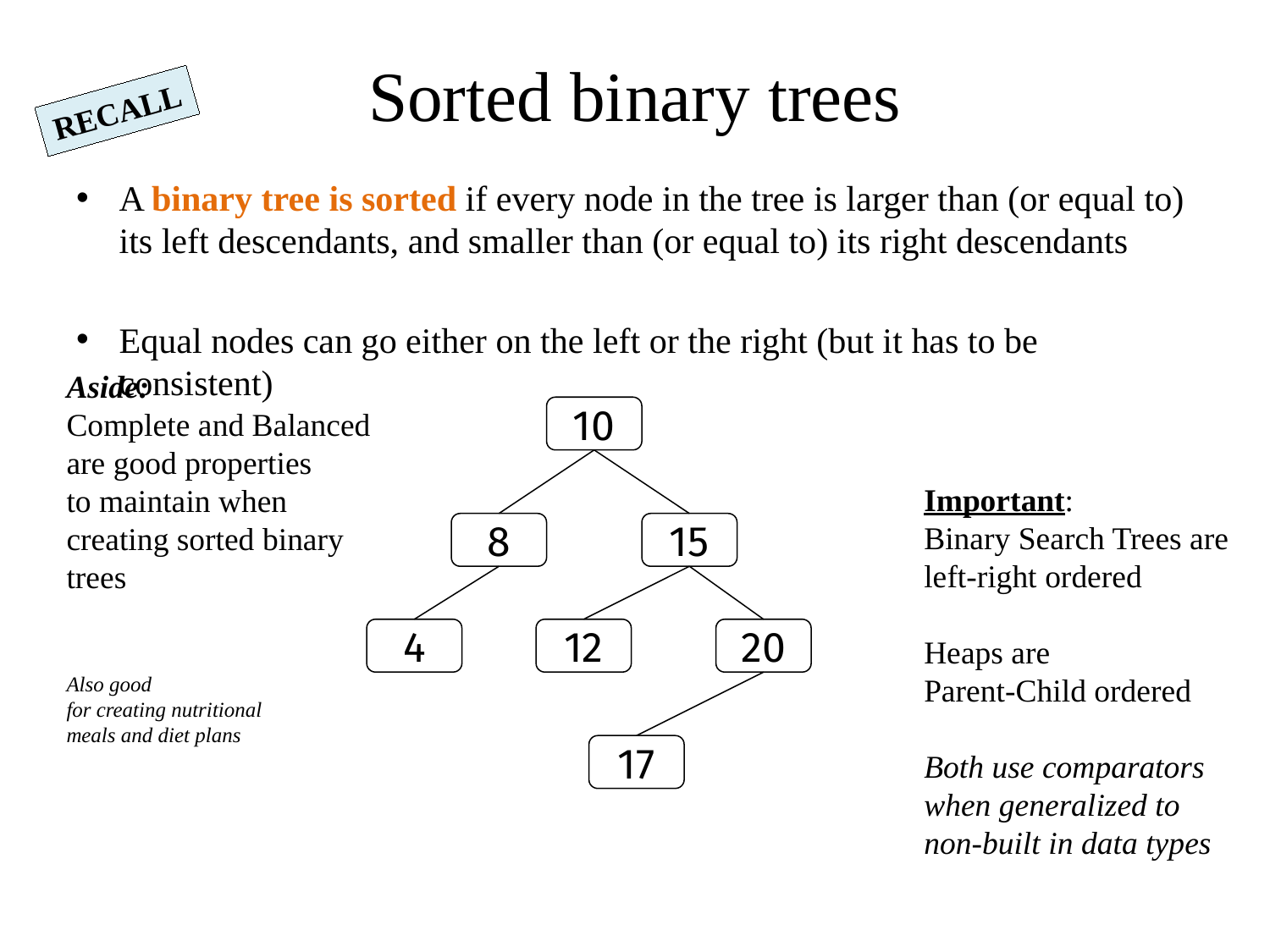

# Sorted binary trees
RECALL
A binary tree is sorted if every node in the tree is larger than (or equal to) its left descendants, and smaller than (or equal to) its right descendants

Equal nodes can go either on the left or the right (but it has to be consistent)
Aside:
Complete and Balanced
are good properties
to maintain when
creating sorted binary
trees

Also good
for creating nutritional
meals and diet plans
10
8
15
4
12
20
17
Important:
Binary Search Trees are
left-right ordered

Heaps are
Parent-Child ordered

Both use comparators
when generalized to
non-built in data types